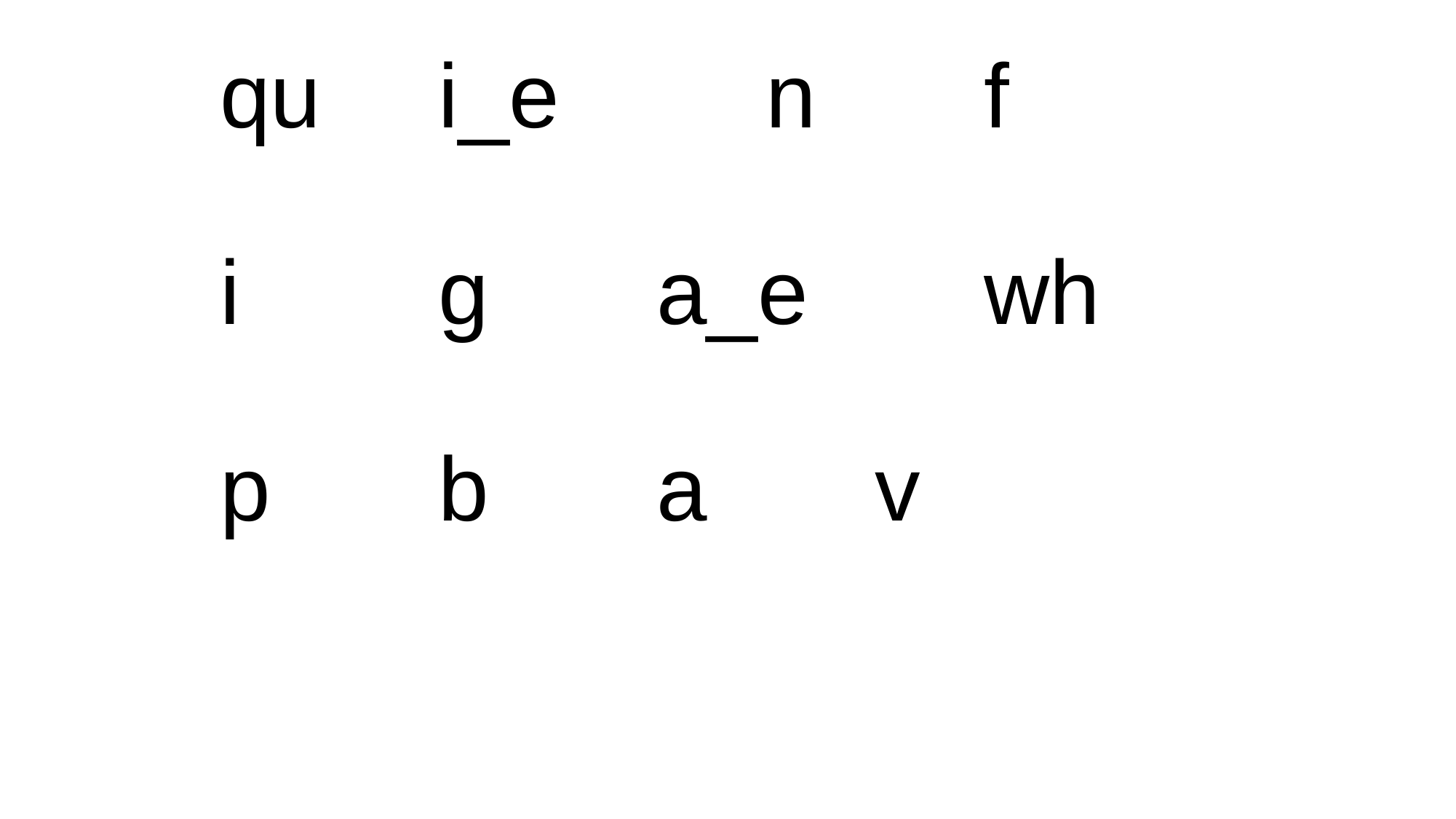

# qu		i_e		n		f i		g		a_e		wh p		b		a		v